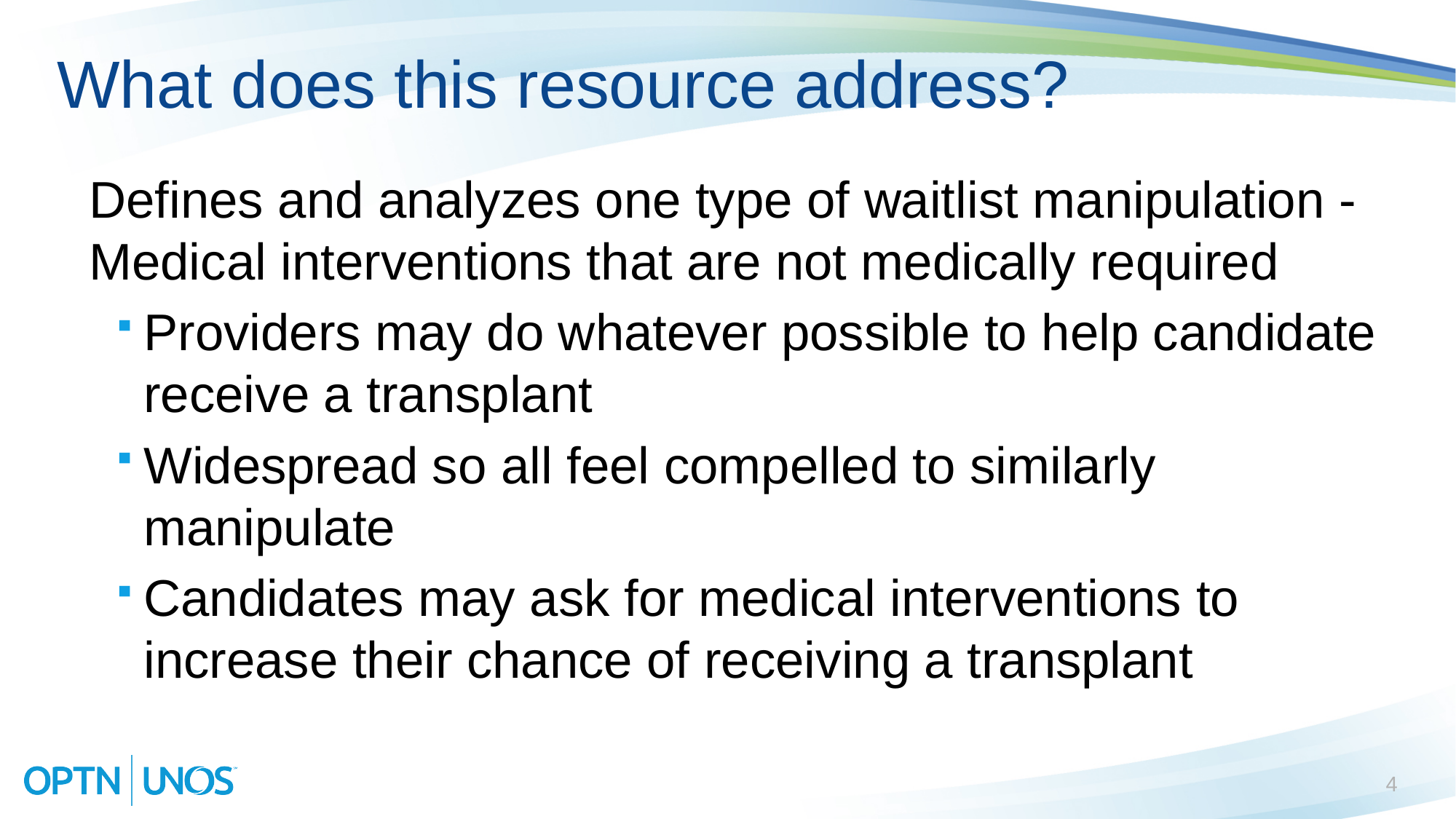

# What does this resource address?
Defines and analyzes one type of waitlist manipulation -Medical interventions that are not medically required
Providers may do whatever possible to help candidate receive a transplant
Widespread so all feel compelled to similarly manipulate
Candidates may ask for medical interventions to increase their chance of receiving a transplant
4